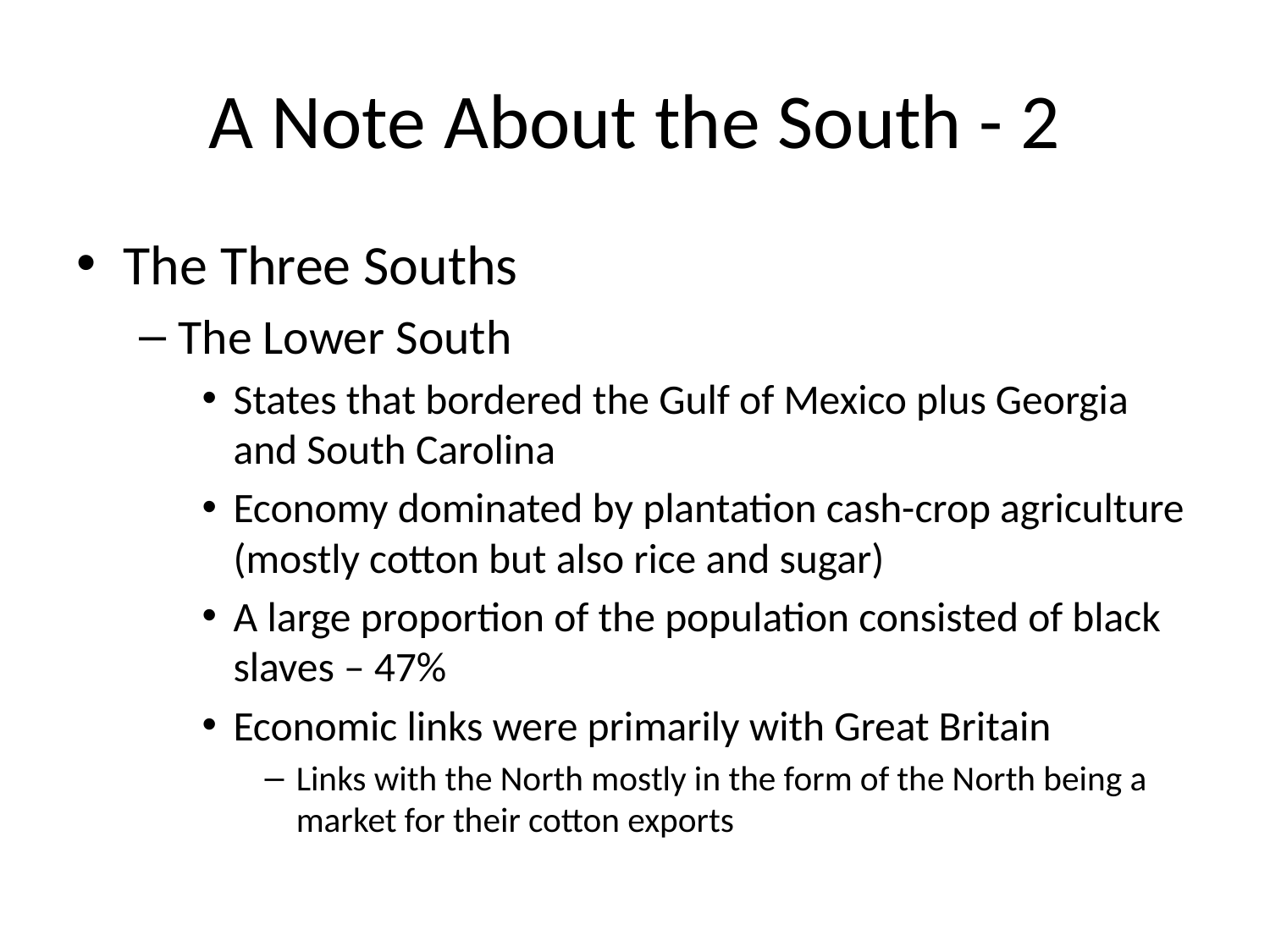

# A Note About the South - 2
The Three Souths
The Lower South
States that bordered the Gulf of Mexico plus Georgia and South Carolina
Economy dominated by plantation cash-crop agriculture (mostly cotton but also rice and sugar)
A large proportion of the population consisted of black slaves – 47%
Economic links were primarily with Great Britain
Links with the North mostly in the form of the North being a market for their cotton exports